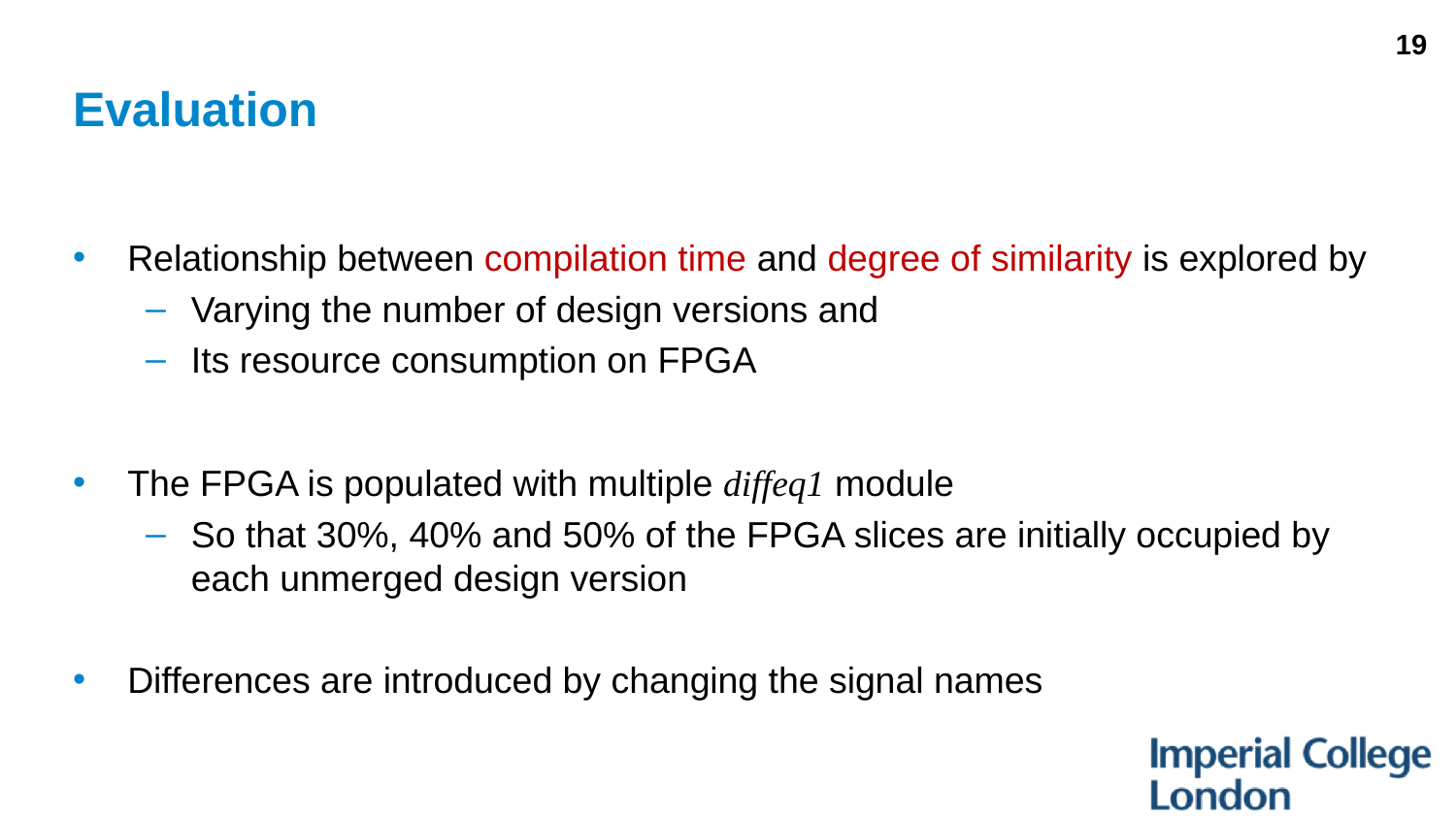

19
# Evaluation
Relationship between compilation time and degree of similarity is explored by
Varying the number of design versions and
Its resource consumption on FPGA

The FPGA is populated with multiple diffeq1 module
So that 30%, 40% and 50% of the FPGA slices are initially occupied by each unmerged design version

Differences are introduced by changing the signal names